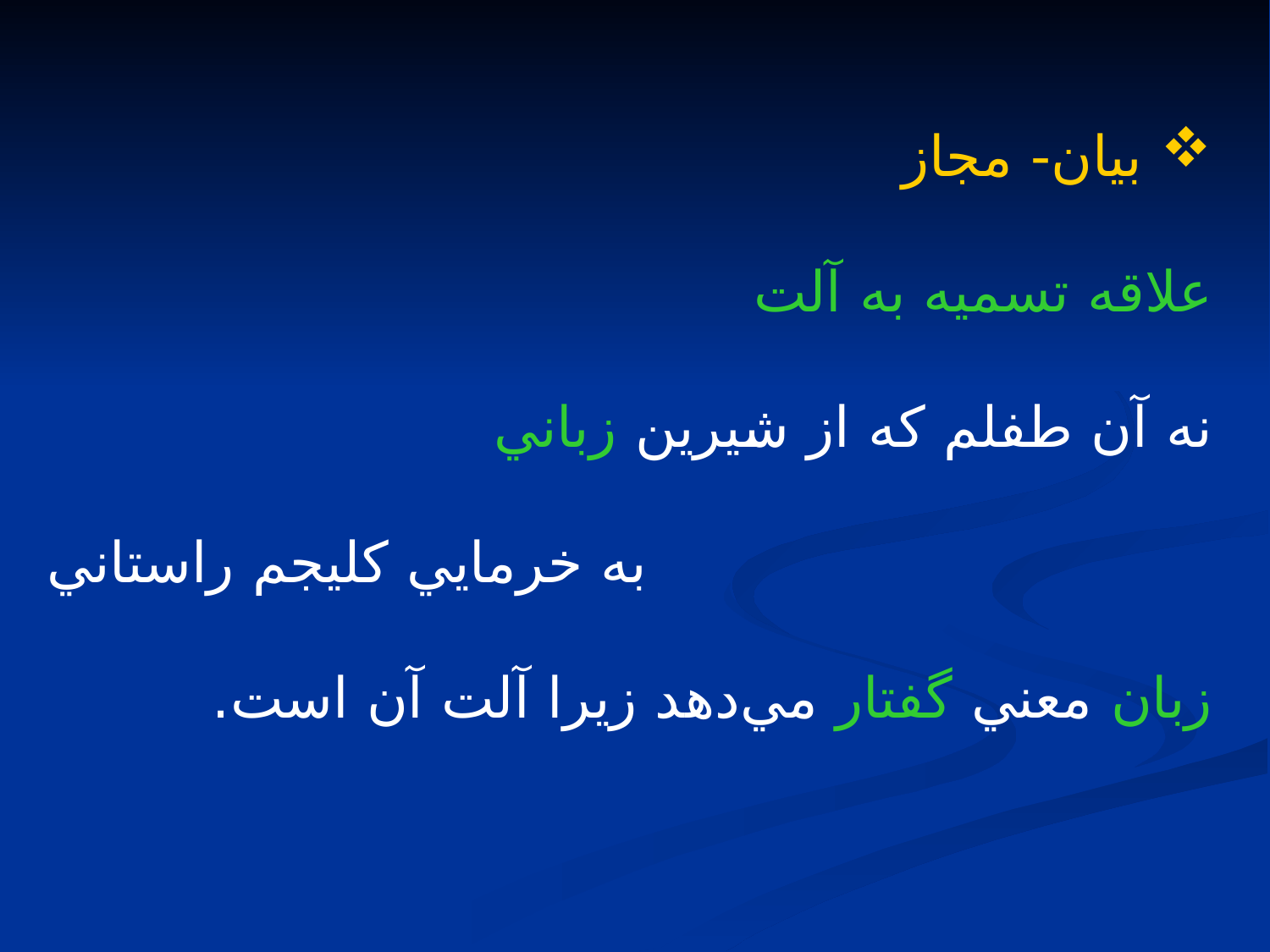

بيان- مجاز
علاقه تسميه به آلت
نه آن طفلم كه از شيرين زباني
به خرمايي كليجم راستاني
زبان معني گفتار مي‌دهد زيرا آلت آن است.